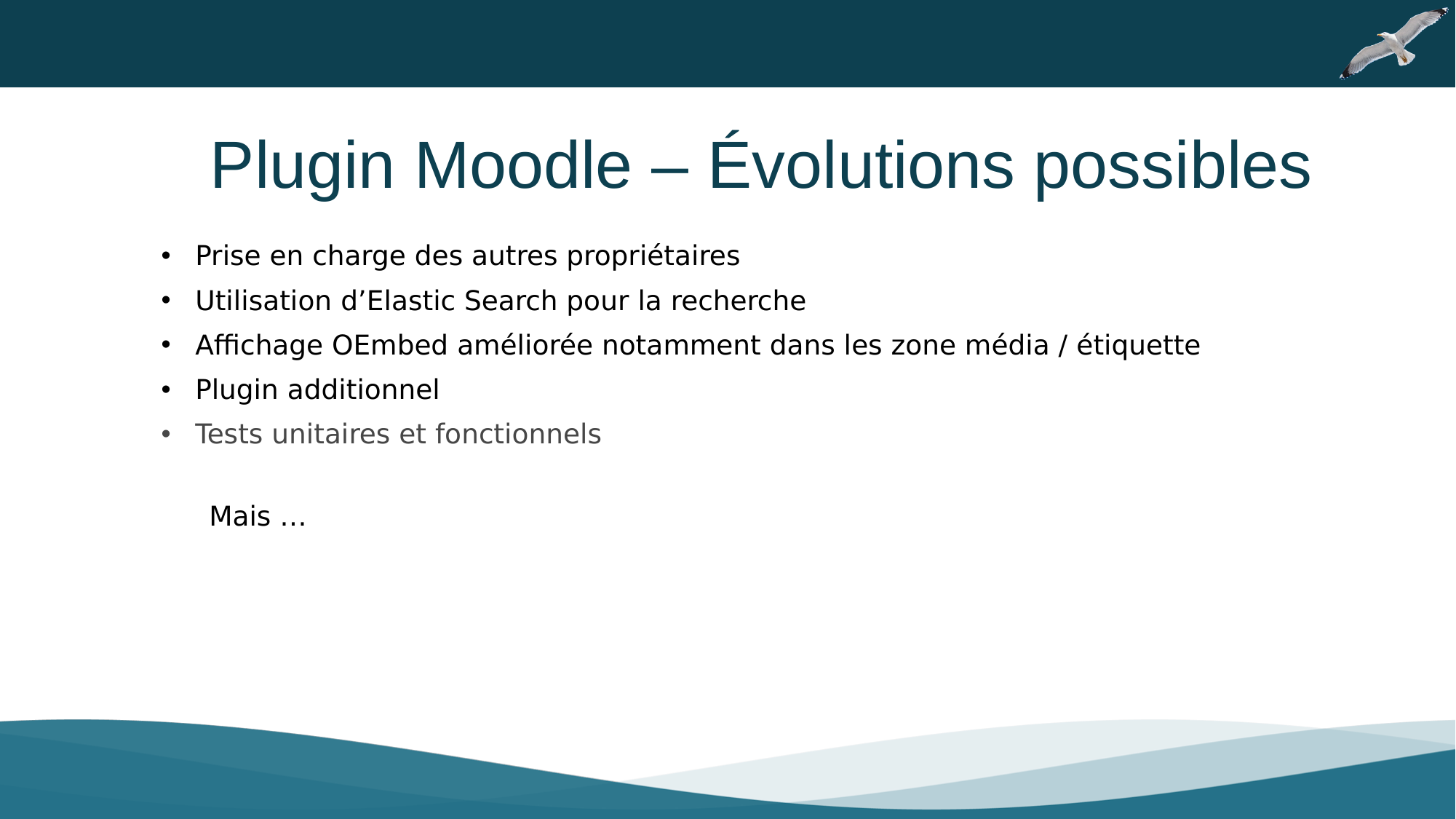

Plugin Moodle – Évolutions possibles
Prise en charge des autres propriétaires
Utilisation d’Elastic Search pour la recherche
Affichage OEmbed améliorée notamment dans les zone média / étiquette
Plugin additionnel
Tests unitaires et fonctionnels

Mais …